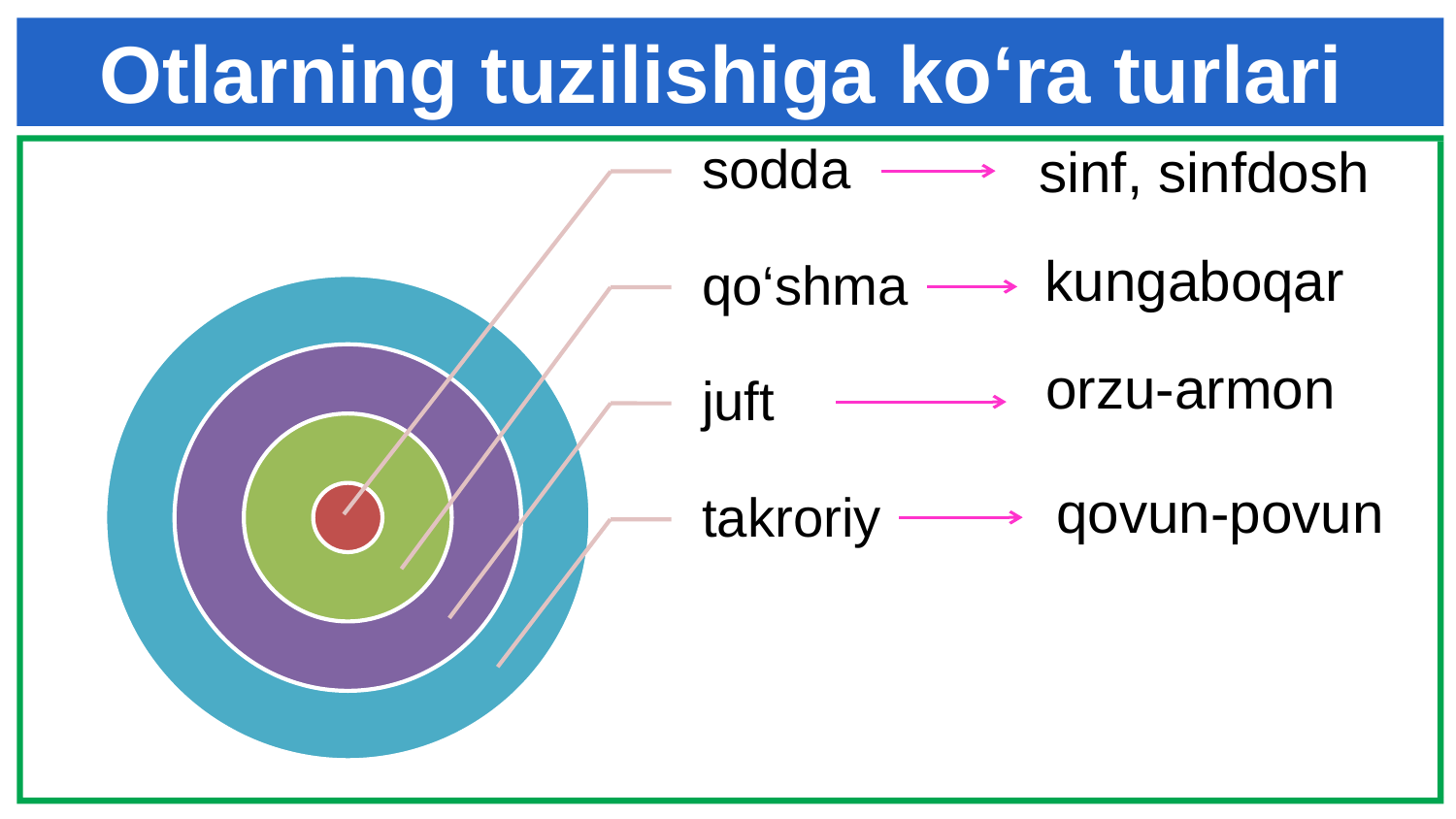

# Otlarning tuzilishiga ko‘ra turlari
sodda
qo‘shma
juft
takroriy
sinf, sinfdosh
kungaboqar
orzu-armon
qovun-povun